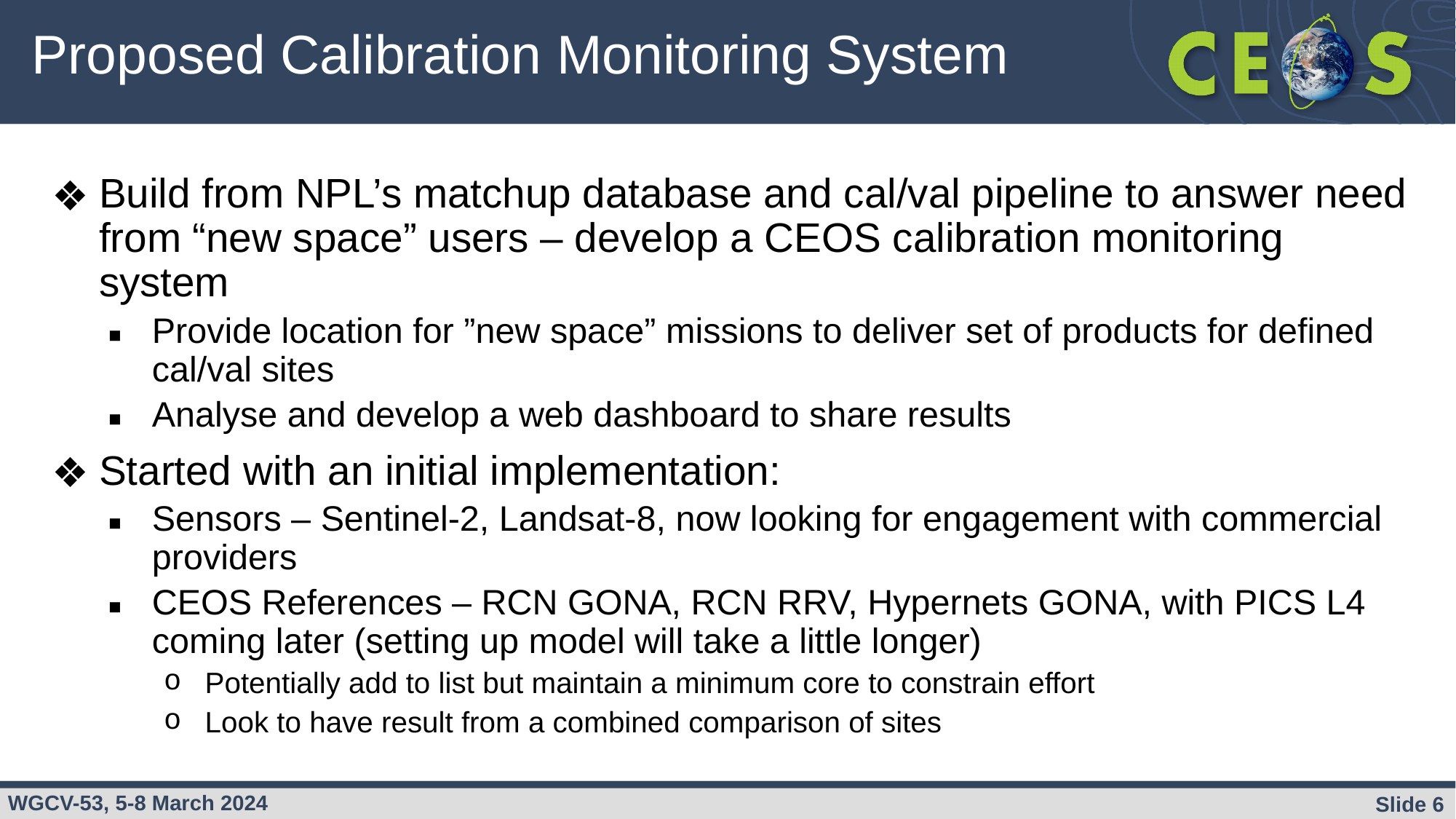

# Proposed Calibration Monitoring System
Build from NPL’s matchup database and cal/val pipeline to answer need from “new space” users – develop a CEOS calibration monitoring system
Provide location for ”new space” missions to deliver set of products for defined cal/val sites
Analyse and develop a web dashboard to share results
Started with an initial implementation:
Sensors – Sentinel-2, Landsat-8, now looking for engagement with commercial providers
CEOS References – RCN GONA, RCN RRV, Hypernets GONA, with PICS L4 coming later (setting up model will take a little longer)
Potentially add to list but maintain a minimum core to constrain effort
Look to have result from a combined comparison of sites